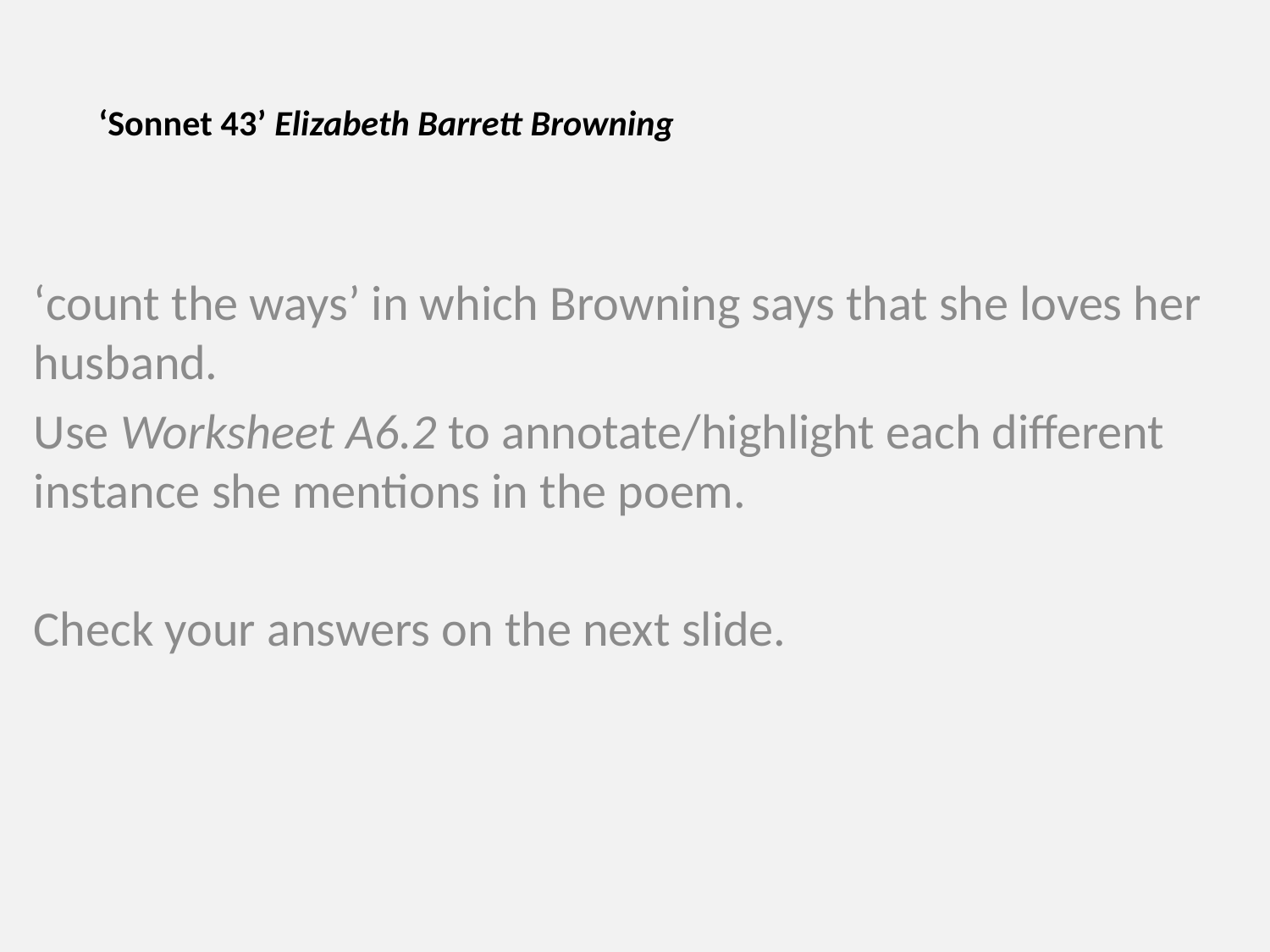

# ‘Sonnet 43’ Elizabeth Barrett Browning
‘count the ways’ in which Browning says that she loves her husband.
Use Worksheet A6.2 to annotate/highlight each different instance she mentions in the poem.

Check your answers on the next slide.